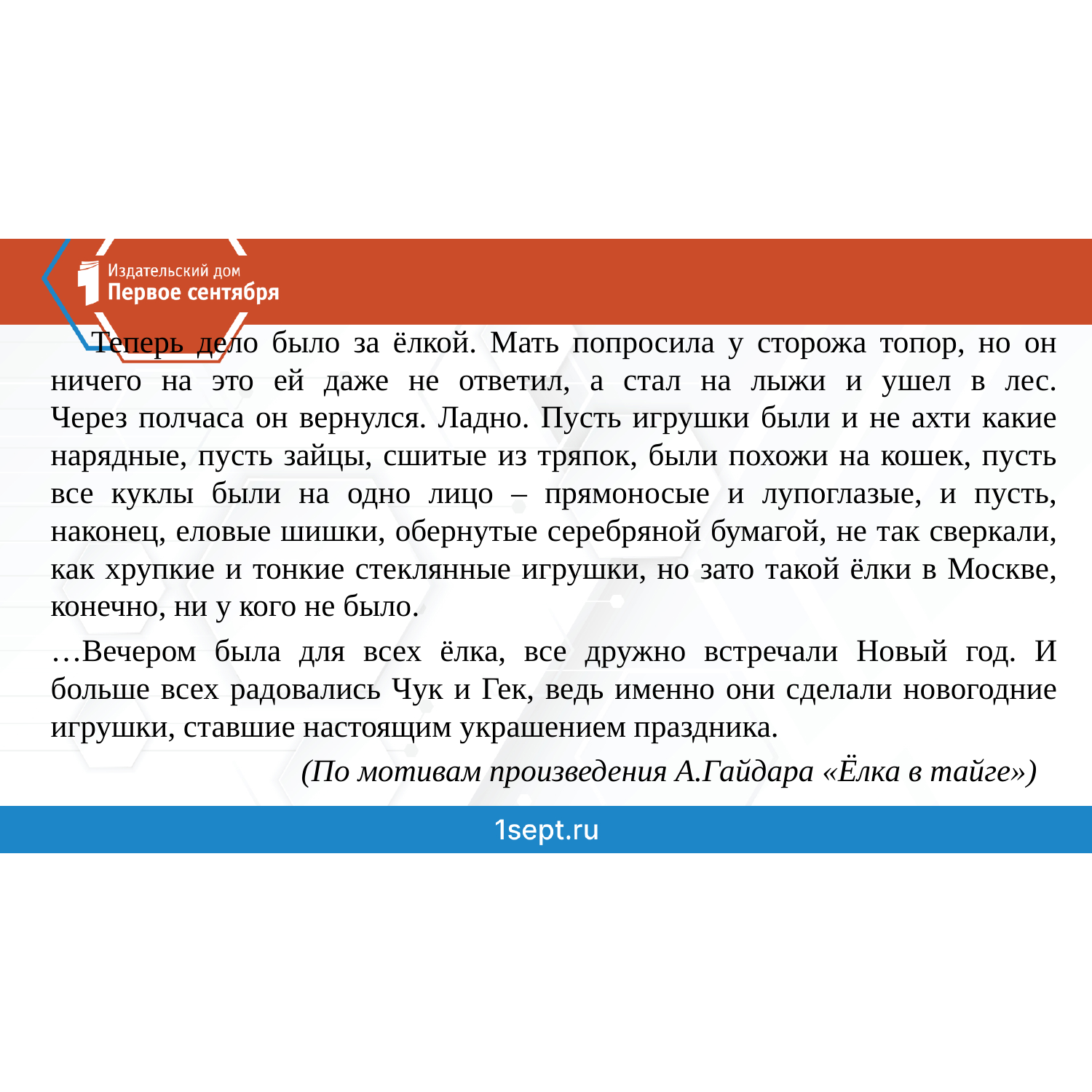

Теперь дело было за ёлкой. Мать попросила у сторожа топор, но он ничего на это ей даже не ответил, а стал на лыжи и ушел в лес.
Через полчаса он вернулся. Ладно. Пусть игрушки были и не ахти какие нарядные, пусть зайцы, сшитые из тряпок, были похожи на кошек, пусть все куклы были на одно лицо – прямоносые и лупоглазые, и пусть, наконец, еловые шишки, обернутые серебряной бумагой, не так сверкали, как хрупкие и тонкие стеклянные игрушки, но зато такой ёлки в Москве, конечно, ни у кого не было.
…Вечером была для всех ёлка, все дружно встречали Новый год. И больше всех радовались Чук и Гек, ведь именно они сделали новогодние игрушки, ставшие настоящим украшением праздника.
                                (По мотивам произведения А.Гайдара «Ёлка в тайге»)